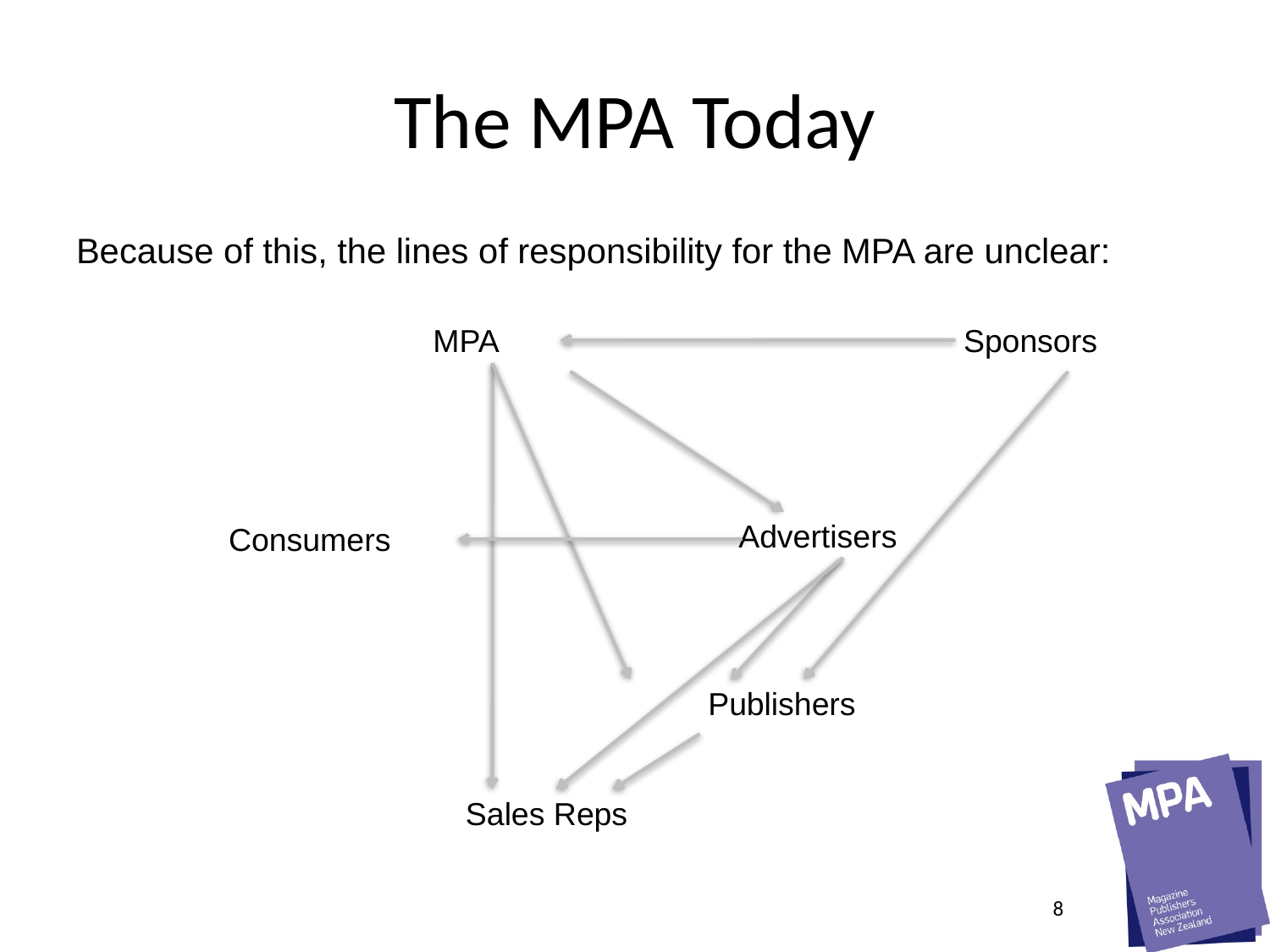

# The MPA Today
Because of this, the lines of responsibility for the MPA are unclear:
Sponsors
MPA
Advertisers
Consumers
Publishers
Sales Reps
8